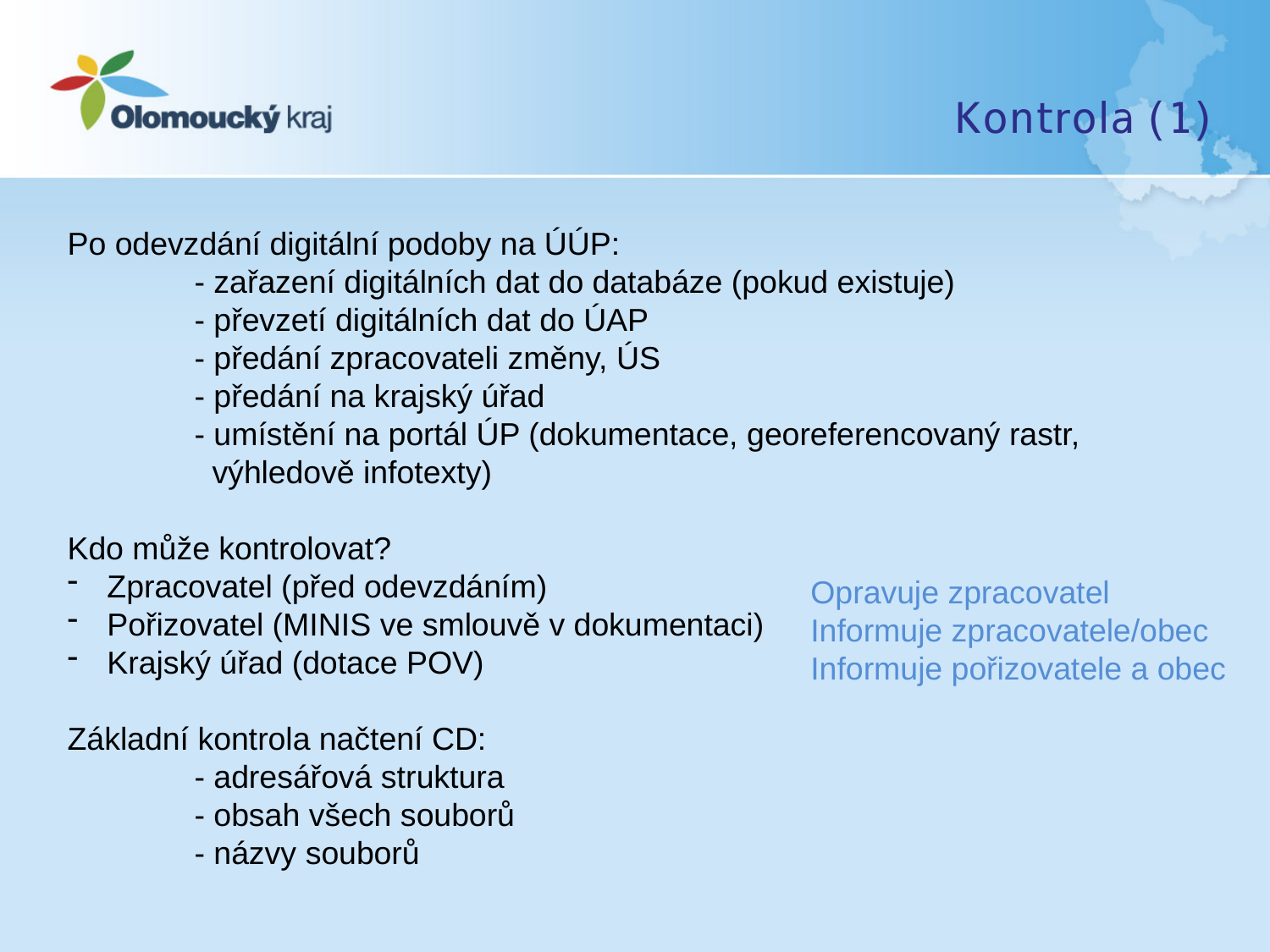

Kontrola (1)
Po odevzdání digitální podoby na ÚÚP:
	- zařazení digitálních dat do databáze (pokud existuje)
	- převzetí digitálních dat do ÚAP
	- předání zpracovateli změny, ÚS
	- předání na krajský úřad
	- umístění na portál ÚP (dokumentace, georeferencovaný rastr, 	  výhledově infotexty)

Kdo může kontrolovat?
Zpracovatel (před odevzdáním)
Pořizovatel (MINIS ve smlouvě v dokumentaci)
Krajský úřad (dotace POV)

Základní kontrola načtení CD:
	- adresářová struktura
	- obsah všech souborů
	- názvy souborů

Opravuje zpracovatel
Informuje zpracovatele/obec
Informuje pořizovatele a obec